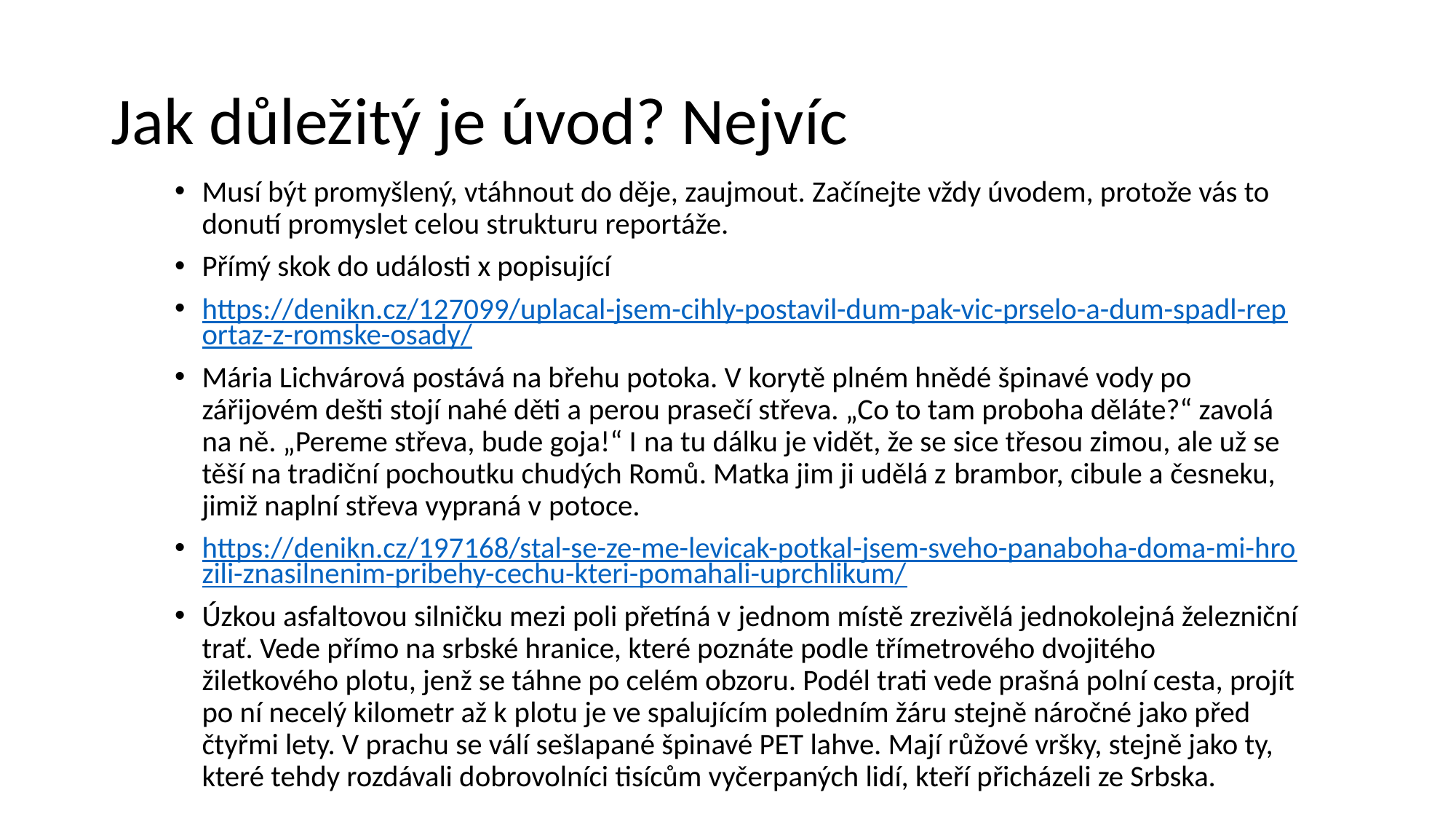

# Jak důležitý je úvod? Nejvíc
Musí být promyšlený, vtáhnout do děje, zaujmout. Začínejte vždy úvodem, protože vás to donutí promyslet celou strukturu reportáže.
Přímý skok do události x popisující
https://denikn.cz/127099/uplacal-jsem-cihly-postavil-dum-pak-vic-prselo-a-dum-spadl-reportaz-z-romske-osady/
Mária Lichvárová postává na břehu potoka. V korytě plném hnědé špinavé vody po zářijovém dešti stojí nahé děti a perou prasečí střeva. „Co to tam proboha děláte?“ zavolá na ně. „Pereme střeva, bude goja!“ I na tu dálku je vidět, že se sice třesou zimou, ale už se těší na tradiční pochoutku chudých Romů. Matka jim ji udělá z brambor, cibule a česneku, jimiž naplní střeva vypraná v potoce.
https://denikn.cz/197168/stal-se-ze-me-levicak-potkal-jsem-sveho-panaboha-doma-mi-hrozili-znasilnenim-pribehy-cechu-kteri-pomahali-uprchlikum/
Úzkou asfaltovou silničku mezi poli přetíná v jednom místě zrezivělá jednokolejná železniční trať. Vede přímo na srbské hranice, které poznáte podle třímetrového dvojitého žiletkového plotu, jenž se táhne po celém obzoru. Podél trati vede prašná polní cesta, projít po ní necelý kilometr až k plotu je ve spalujícím poledním žáru stejně náročné jako před čtyřmi lety. V prachu se válí sešlapané špinavé PET lahve. Mají růžové vršky, stejně jako ty, které tehdy rozdávali dobrovolníci tisícům vyčerpaných lidí, kteří přicházeli ze Srbska.